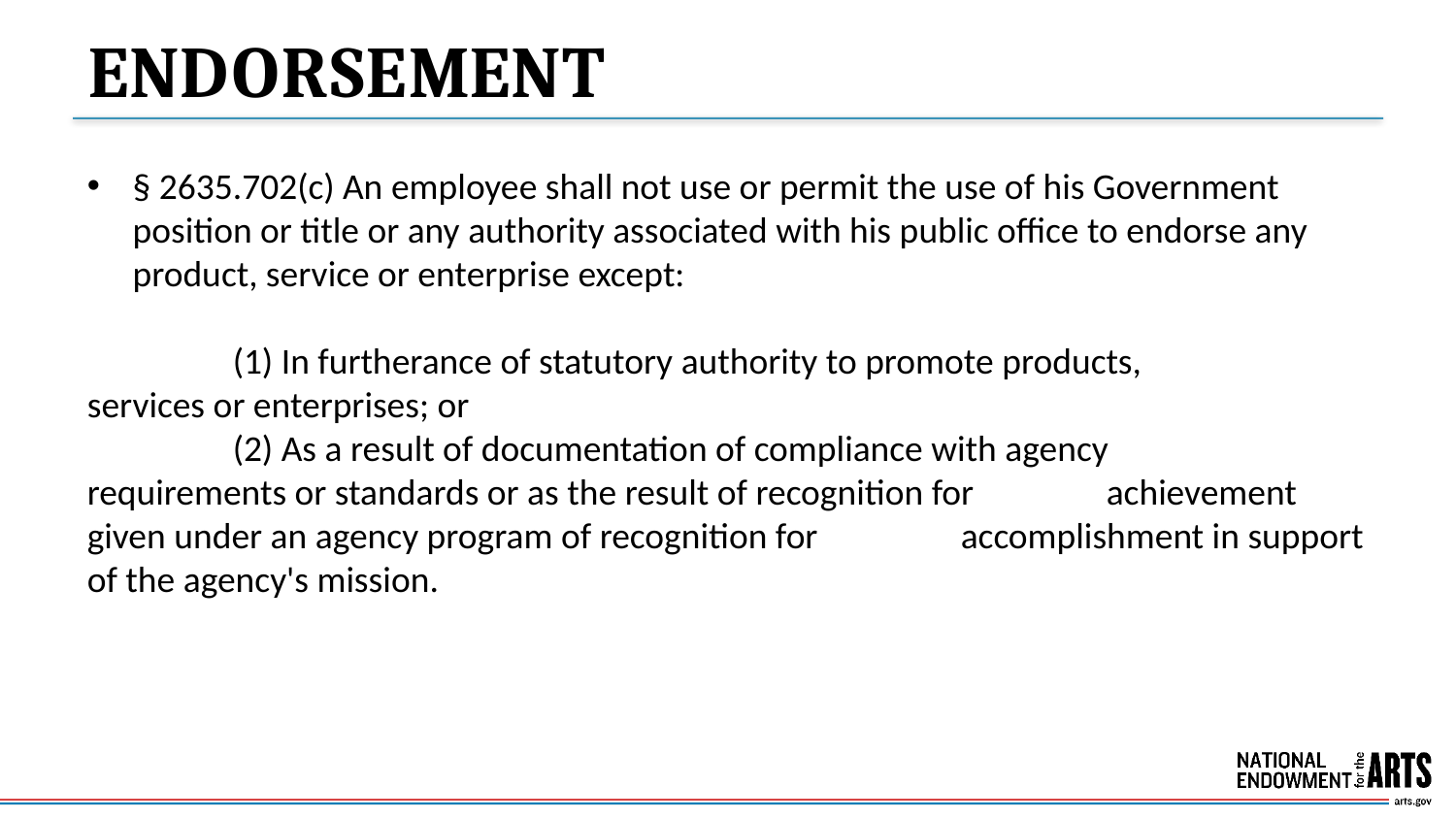

# ENDORSEMENT
§ 2635.702(c) An employee shall not use or permit the use of his Government position or title or any authority associated with his public office to endorse any product, service or enterprise except:

	(1) In furtherance of statutory authority to promote products, 	services or enterprises; or
	(2) As a result of documentation of compliance with agency	requirements or standards or as the result of recognition for 	achievement given under an agency program of recognition for 	accomplishment in support of the agency's mission.